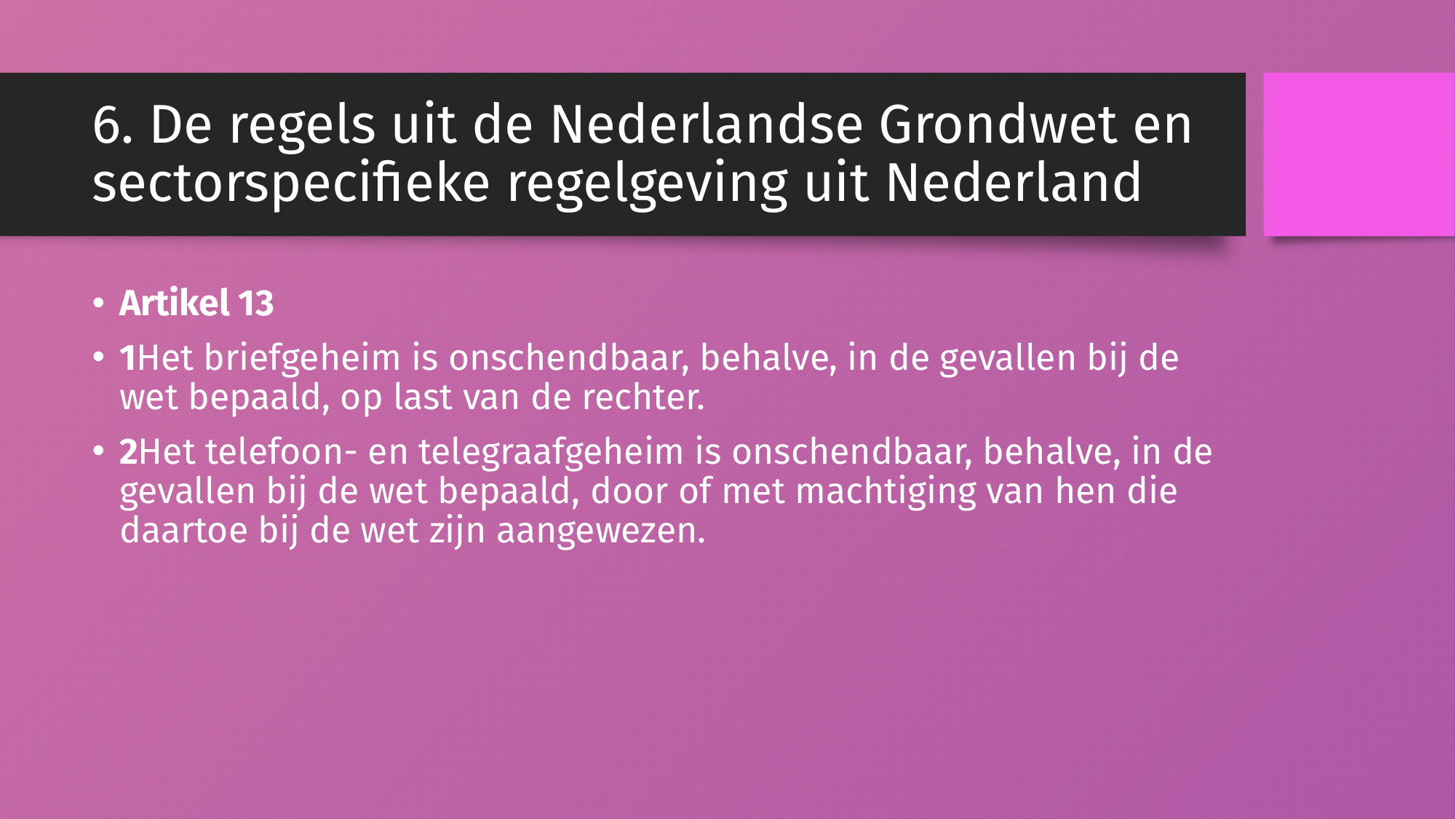

# 6. De regels uit de Nederlandse Grondwet en sectorspecifieke regelgeving uit Nederland
Artikel 13
1Het briefgeheim is onschendbaar, behalve, in de gevallen bij de wet bepaald, op last van de rechter.
2Het telefoon- en telegraafgeheim is onschendbaar, behalve, in de gevallen bij de wet bepaald, door of met machtiging van hen die daartoe bij de wet zijn aangewezen.